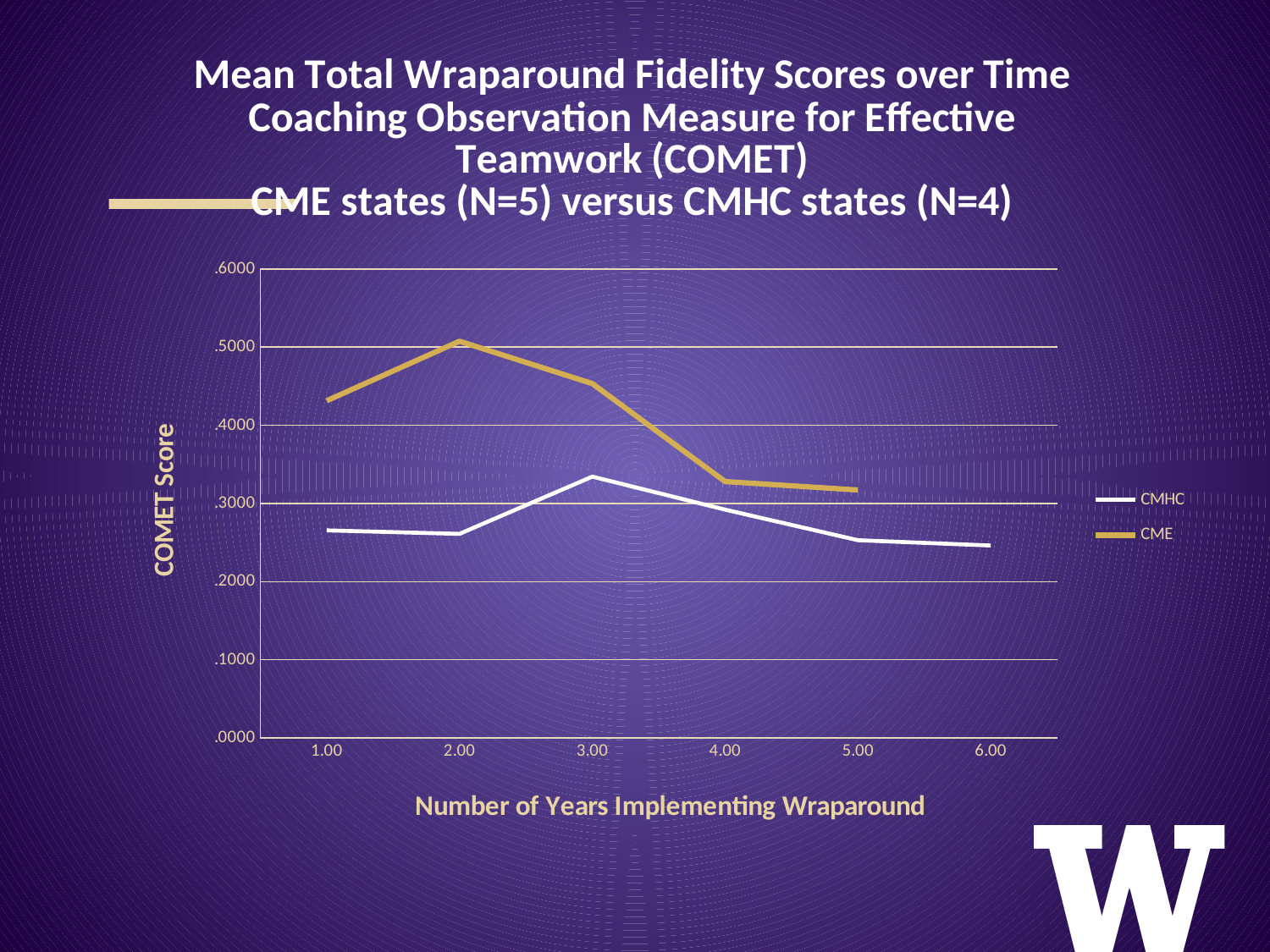

### Chart: Mean Total Wraparound Fidelity Scores over Time
Coaching Observation Measure for Effective Teamwork (COMET)
CME states (N=5) versus CMHC states (N=4)

| Category | CMHC | CME |
|---|---|---|
| 1.00 | 0.2655745449295722 | 0.4314982891140911 |
| 2.00 | 0.26107326325172436 | 0.5076427115598859 |
| 3.00 | 0.3343874375469204 | 0.453430646229536 |
| 4.00 | 0.2921326811974897 | 0.3280400616018521 |
| 5.00 | 0.25294142501059863 | 0.3172111860736298 |
| 6.00 | 0.2461647094665408 | None |